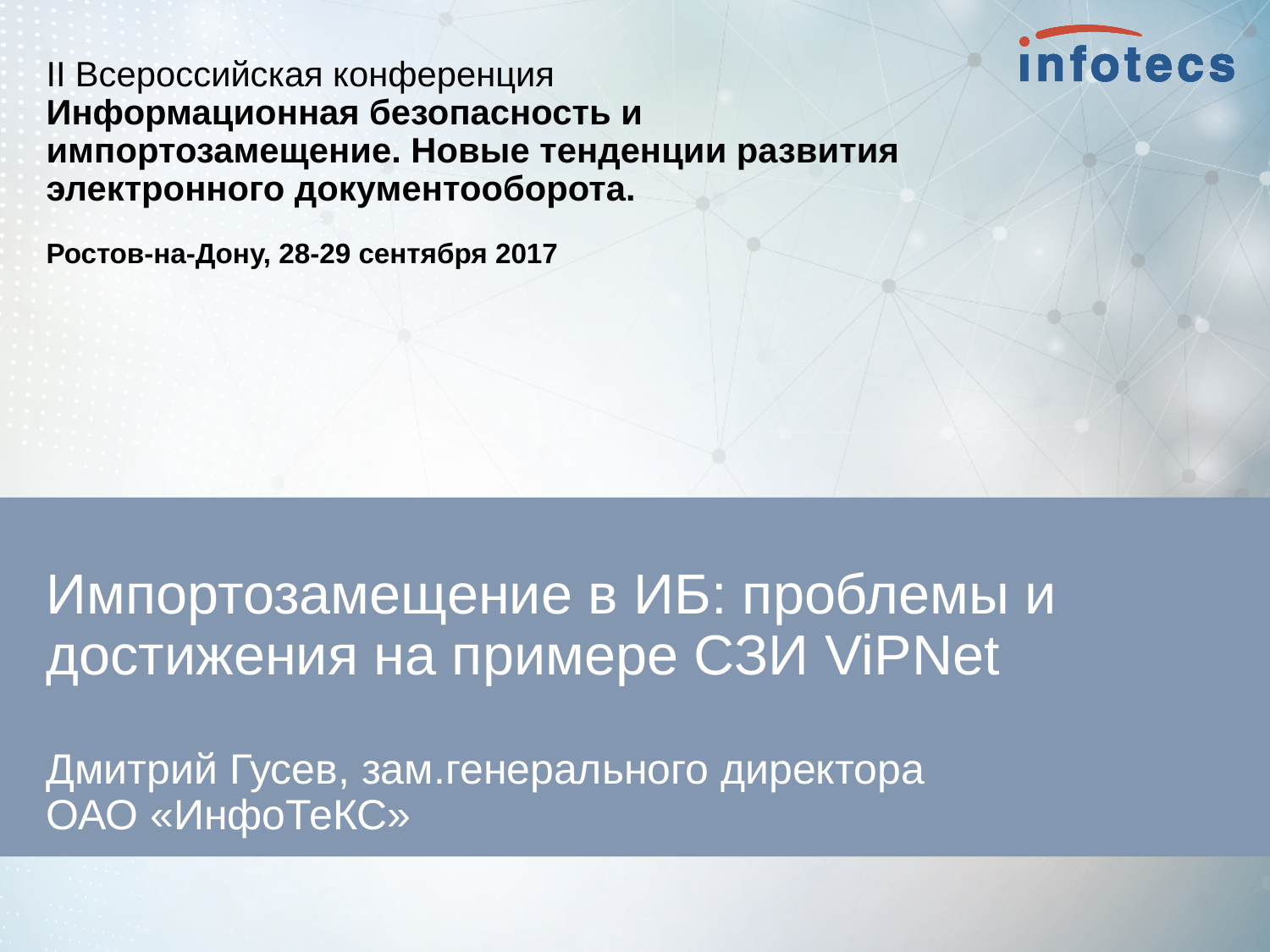

II Всероссийская конференция
Информационная безопасность и импортозамещение. Новые тенденции развития электронного документооборота.

Ростов-на-Дону, 28-29 сентября 2017

# Импортозамещение в ИБ: проблемы и достижения на примере СЗИ ViPNet Дмитрий Гусев, зам.генерального директора ОАО «ИнфоТеКС»